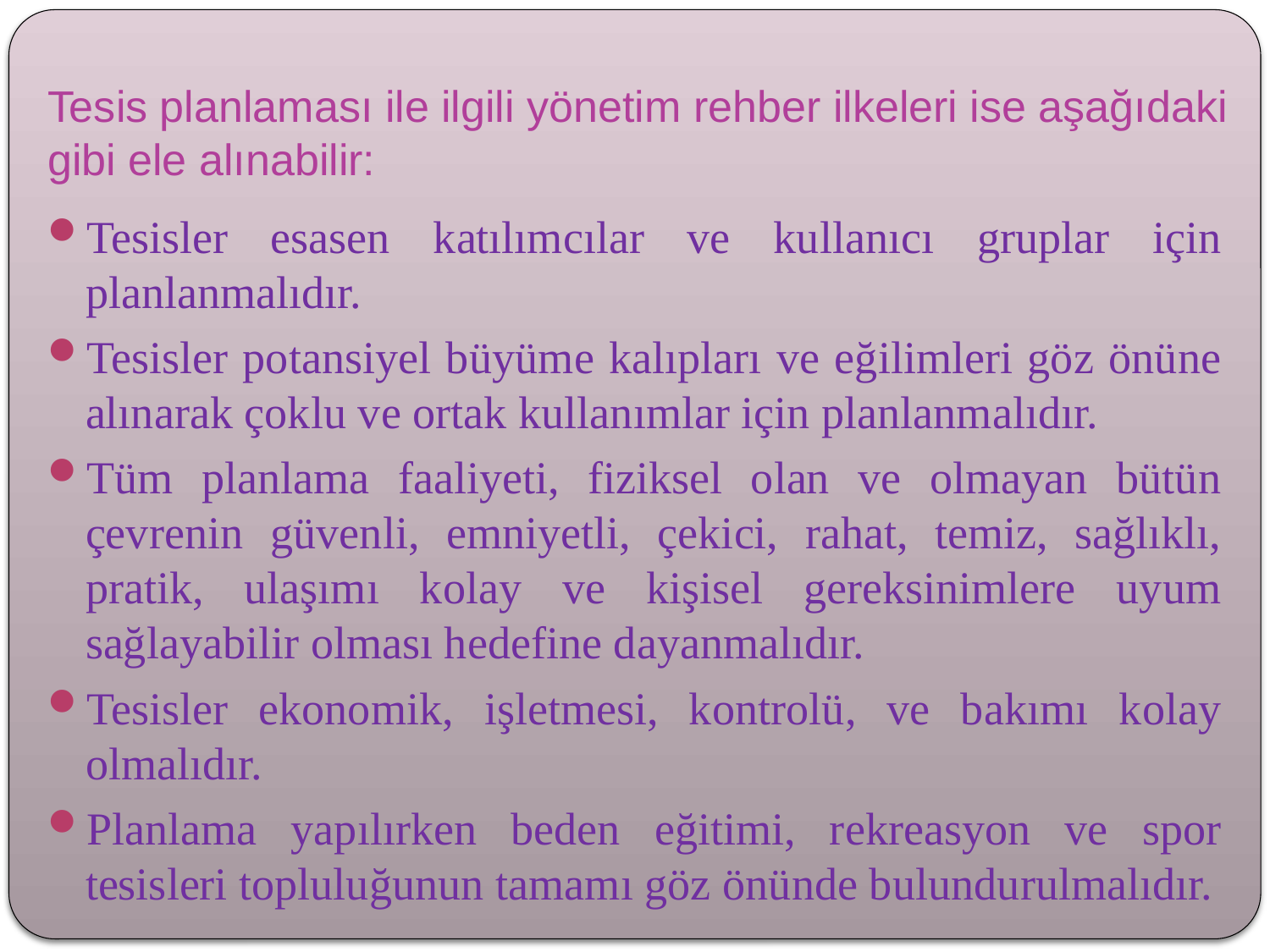

# Tesis planlaması ile ilgili yönetim rehber ilkeleri ise aşağıdaki gibi ele alınabilir:
Tesisler esasen katılımcılar ve kullanıcı gruplar için planlanmalıdır.
Tesisler potansiyel büyüme kalıpları ve eğilimleri göz önüne alınarak çoklu ve ortak kullanımlar için planlanmalıdır.
Tüm planlama faaliyeti, fiziksel olan ve olmayan bütün çevrenin güvenli, emniyetli, çekici, rahat, temiz, sağlıklı, pratik, ulaşımı kolay ve kişisel gereksinimlere uyum sağlayabilir olması hedefine dayanmalıdır.
Tesisler ekonomik, işletmesi, kontrolü, ve bakımı kolay olmalıdır.
Planlama yapılırken beden eğitimi, rekreasyon ve spor tesisleri topluluğunun tamamı göz önünde bulundurulmalıdır.